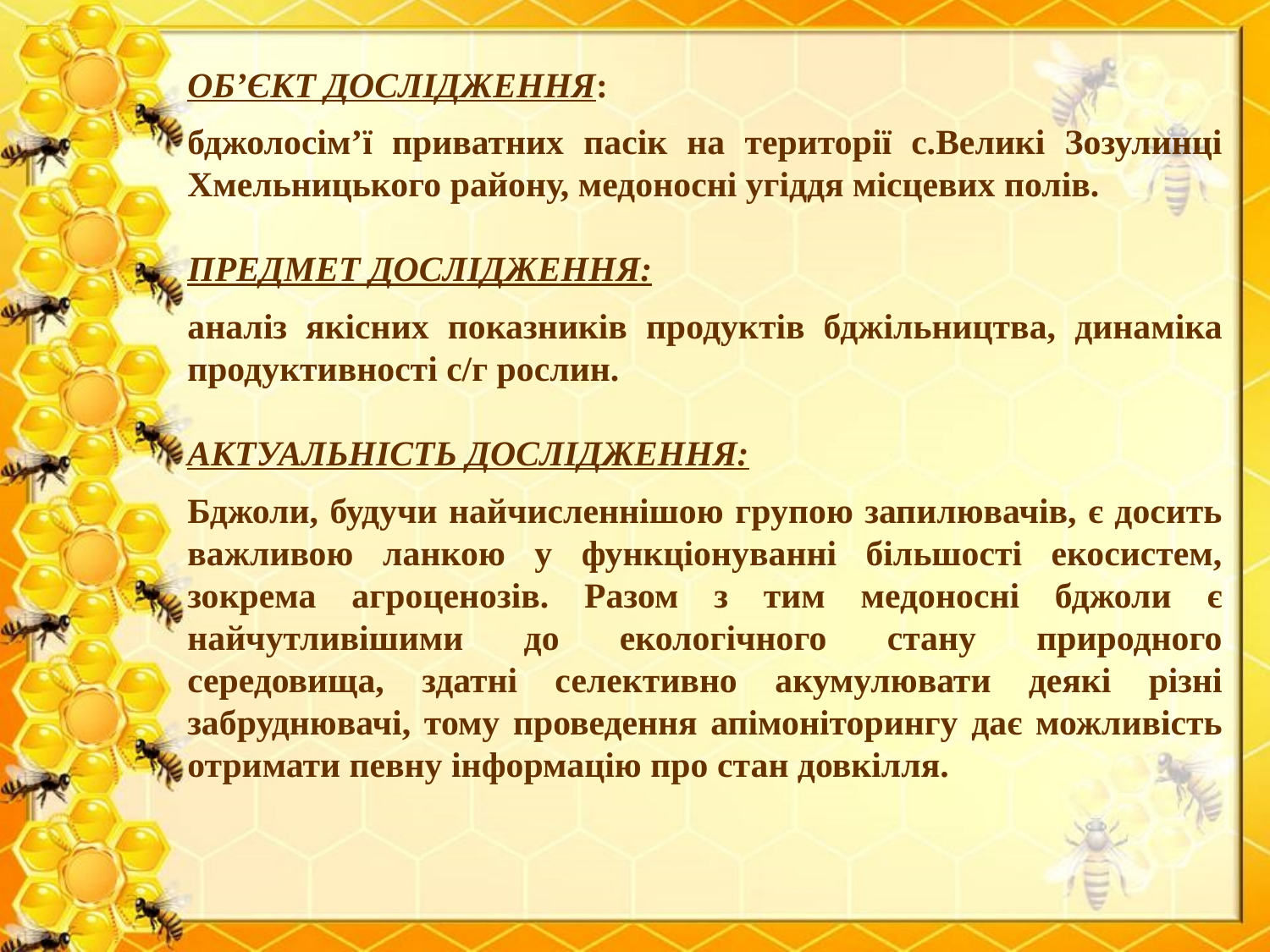

Об’єкт дослідження:

бджолосім’ї приватних пасік на території с.Великі Зозулинці Хмельницького району, медоносні угіддя місцевих полів.

Предмет дослідження:

аналіз якісних показників продуктів бджільництва, динаміка продуктивності с/г рослин.

Актуальність дослідження:

Бджоли, будучи найчисленнішою групою запилювачів, є досить важливою ланкою у функціонуванні більшості екосистем, зокрема агроценозів. Разом з тим медоносні бджоли є найчутливішими до екологічного стану природного середовища, здатні селективно акумулювати деякі різні забруднювачі, тому проведення апімоніторингу дає можливість отримати певну інформацію про стан довкілля.